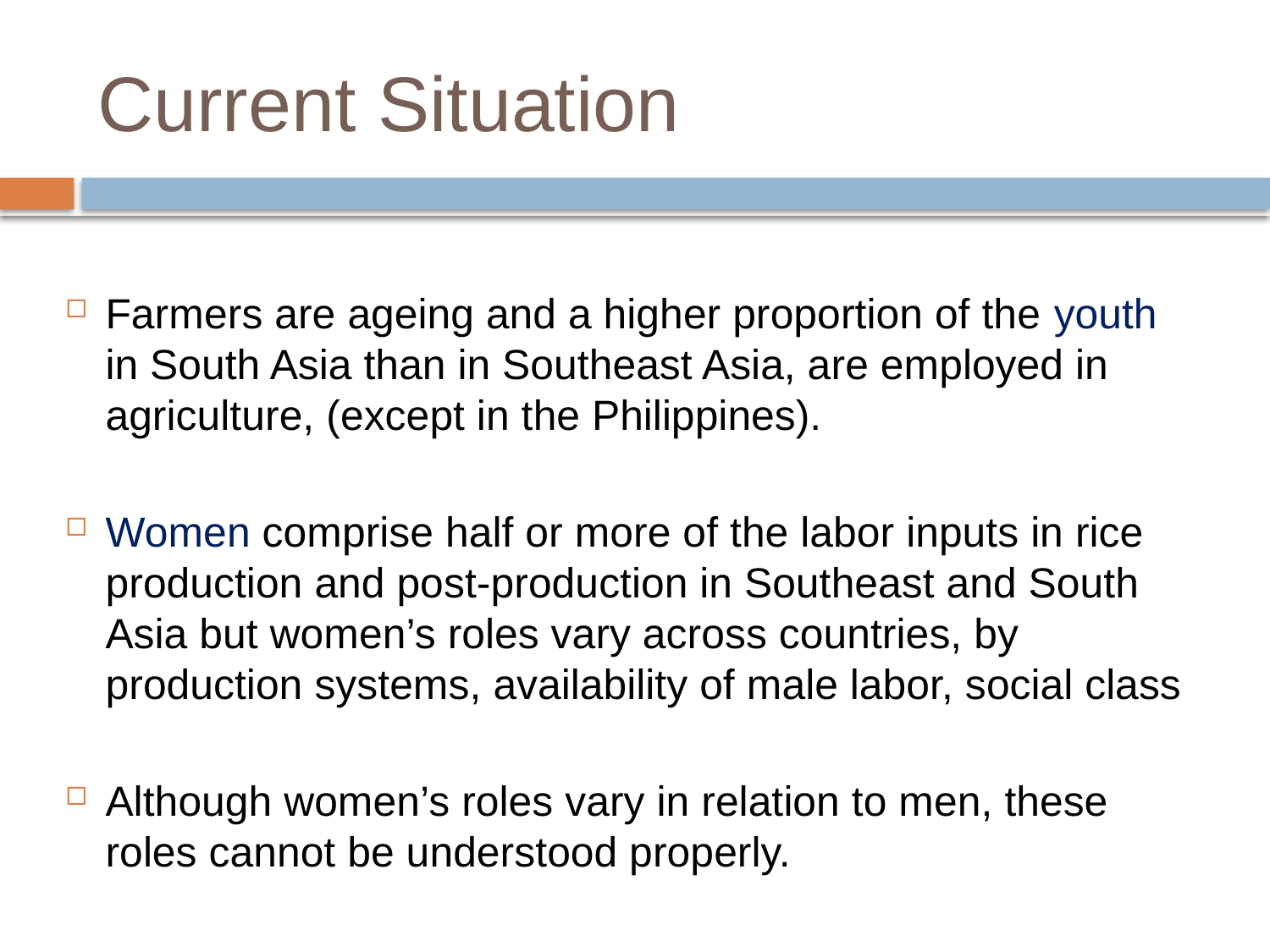

# Current Situation

Farmers are ageing and a higher proportion of the youth in South Asia than in Southeast Asia, are employed in agriculture, (except in the Philippines).

Women comprise half or more of the labor inputs in rice production and post-production in Southeast and South Asia but women’s roles vary across countries, by production systems, availability of male labor, social class

Although women’s roles vary in relation to men, these roles cannot be understood properly.